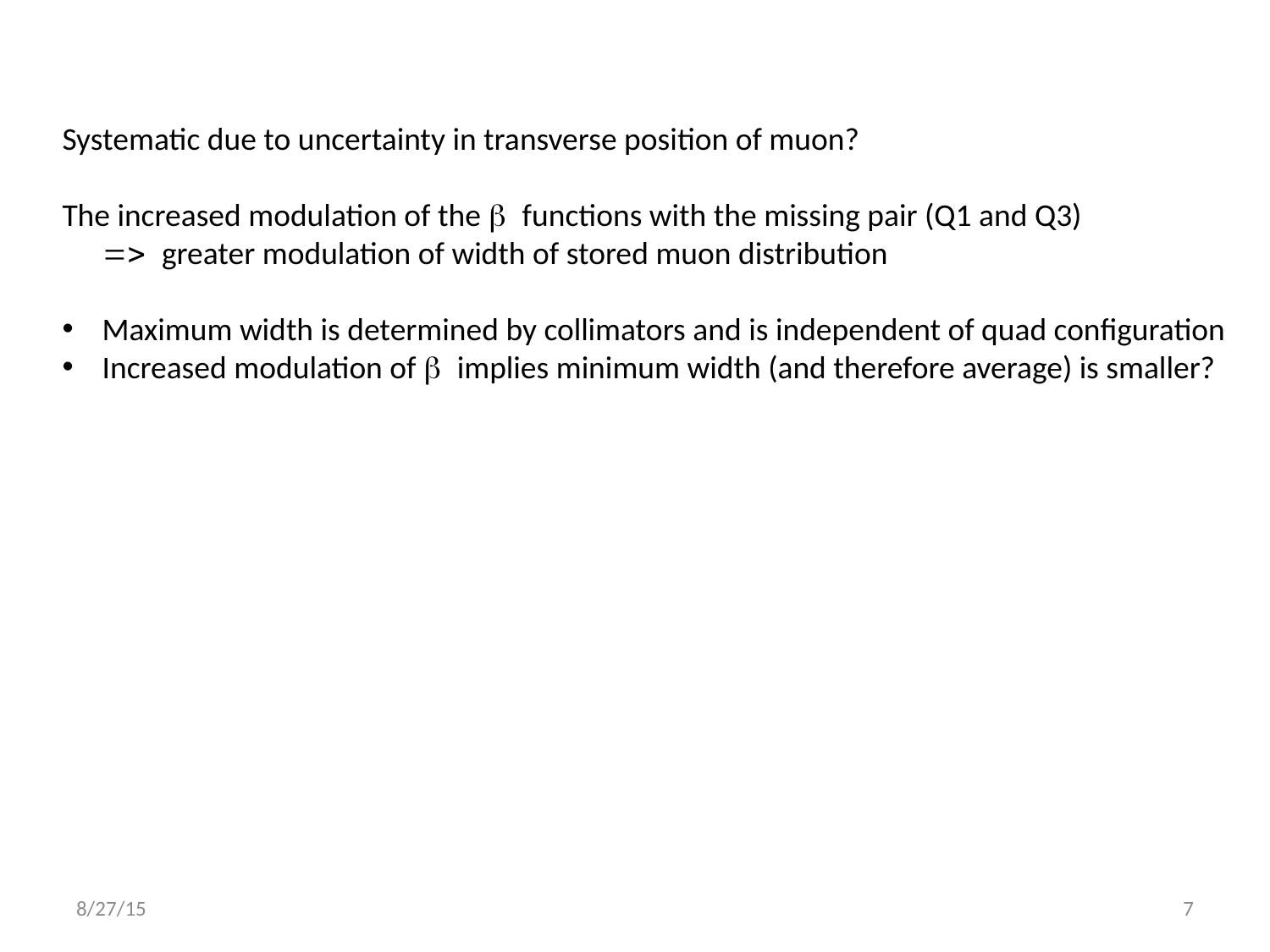

Systematic due to uncertainty in transverse position of muon?

The increased modulation of the β functions with the missing pair (Q1 and Q3)
=> greater modulation of width of stored muon distribution

Maximum width is determined by collimators and is independent of quad configuration
Increased modulation of β implies minimum width (and therefore average) is smaller?
8/27/15
7